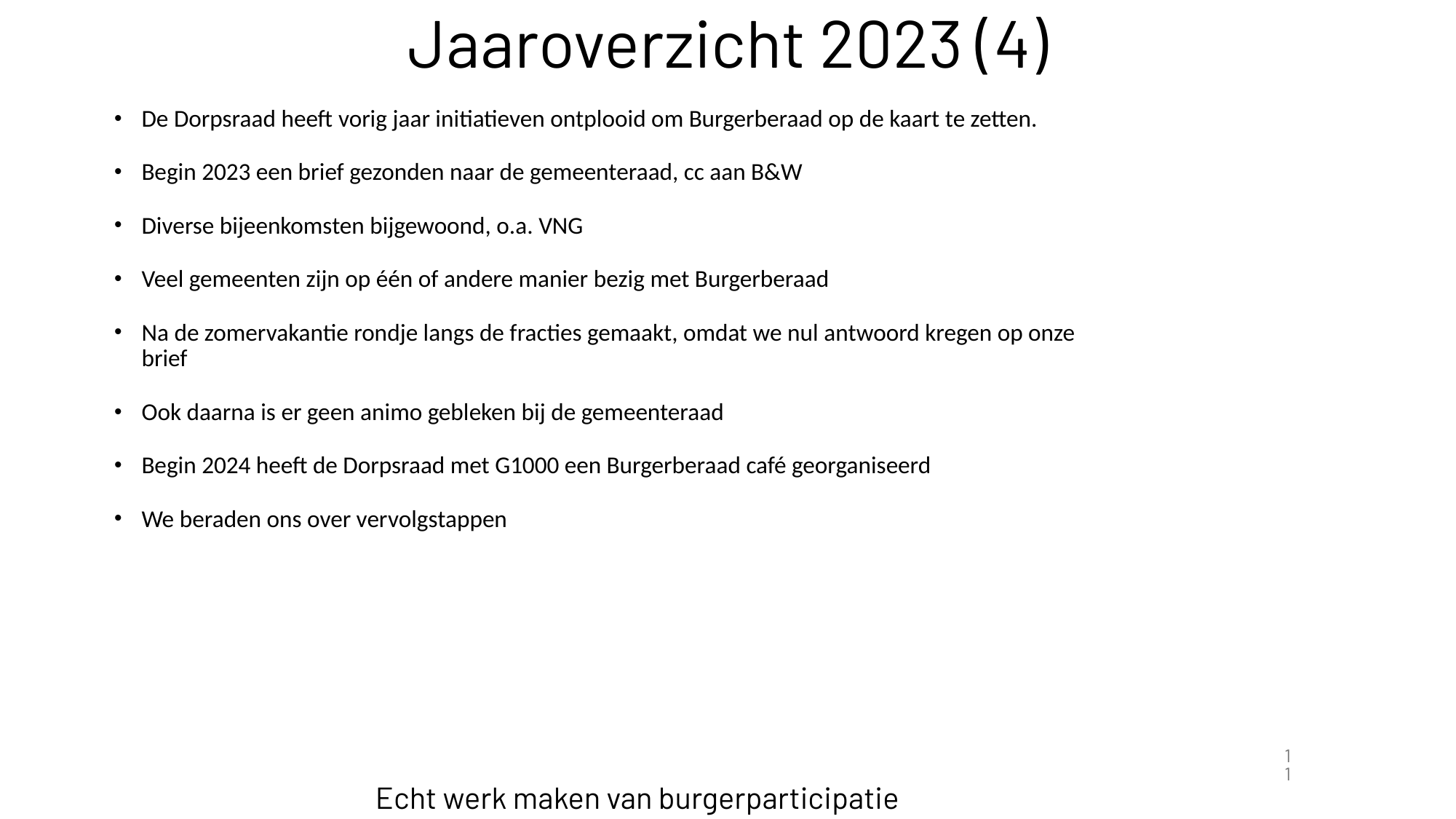

# Jaaroverzicht 2023 (4)
De Dorpsraad heeft vorig jaar initiatieven ontplooid om Burgerberaad op de kaart te zetten.
Begin 2023 een brief gezonden naar de gemeenteraad, cc aan B&W
Diverse bijeenkomsten bijgewoond, o.a. VNG
Veel gemeenten zijn op één of andere manier bezig met Burgerberaad
Na de zomervakantie rondje langs de fracties gemaakt, omdat we nul antwoord kregen op onze brief
Ook daarna is er geen animo gebleken bij de gemeenteraad
Begin 2024 heeft de Dorpsraad met G1000 een Burgerberaad café georganiseerd
We beraden ons over vervolgstappen

11
Echt werk maken van burgerparticipatie